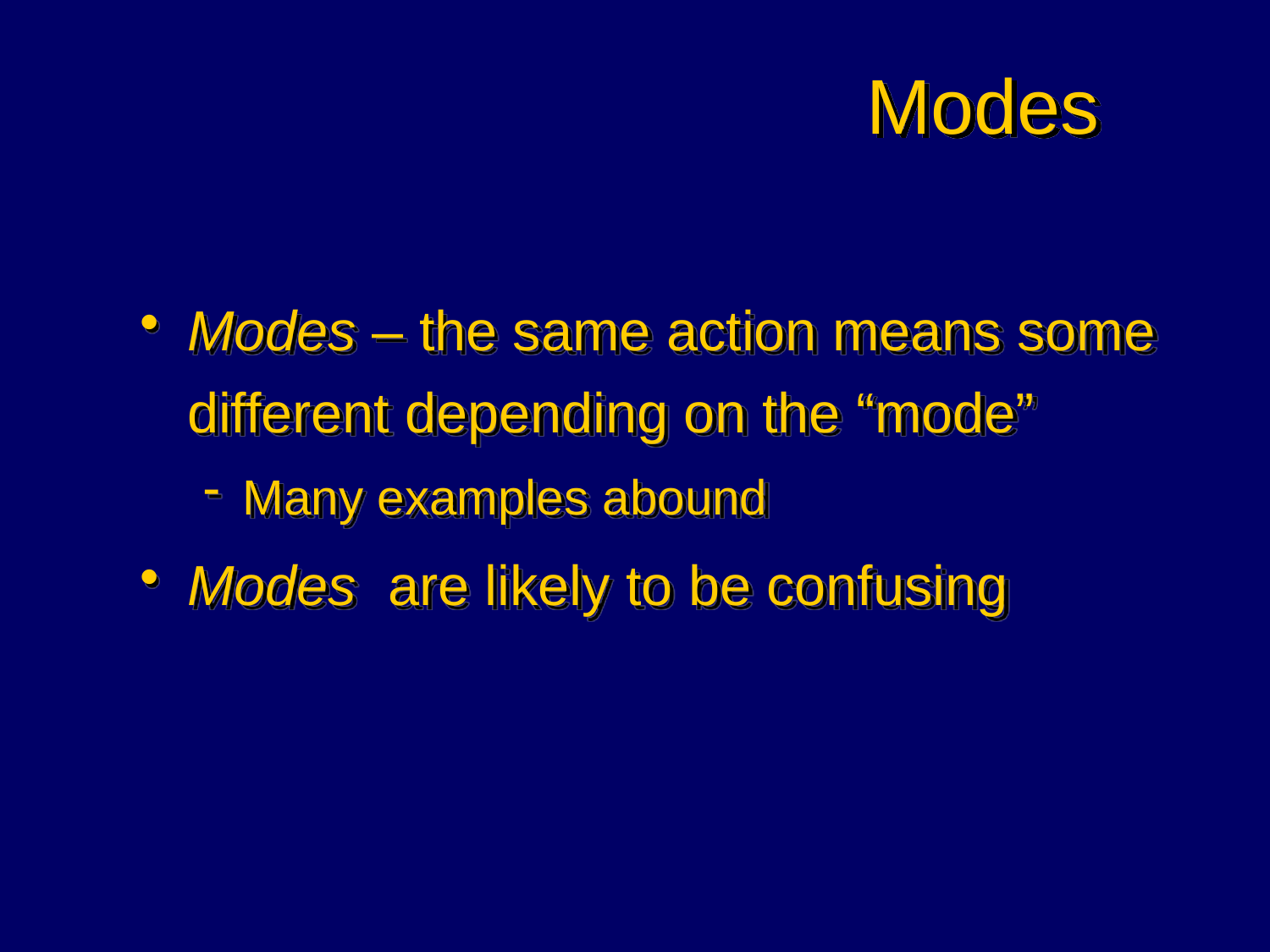

# Modes
Modes – the same action means some different depending on the “mode”
Many examples abound
Modes  are likely to be confusing